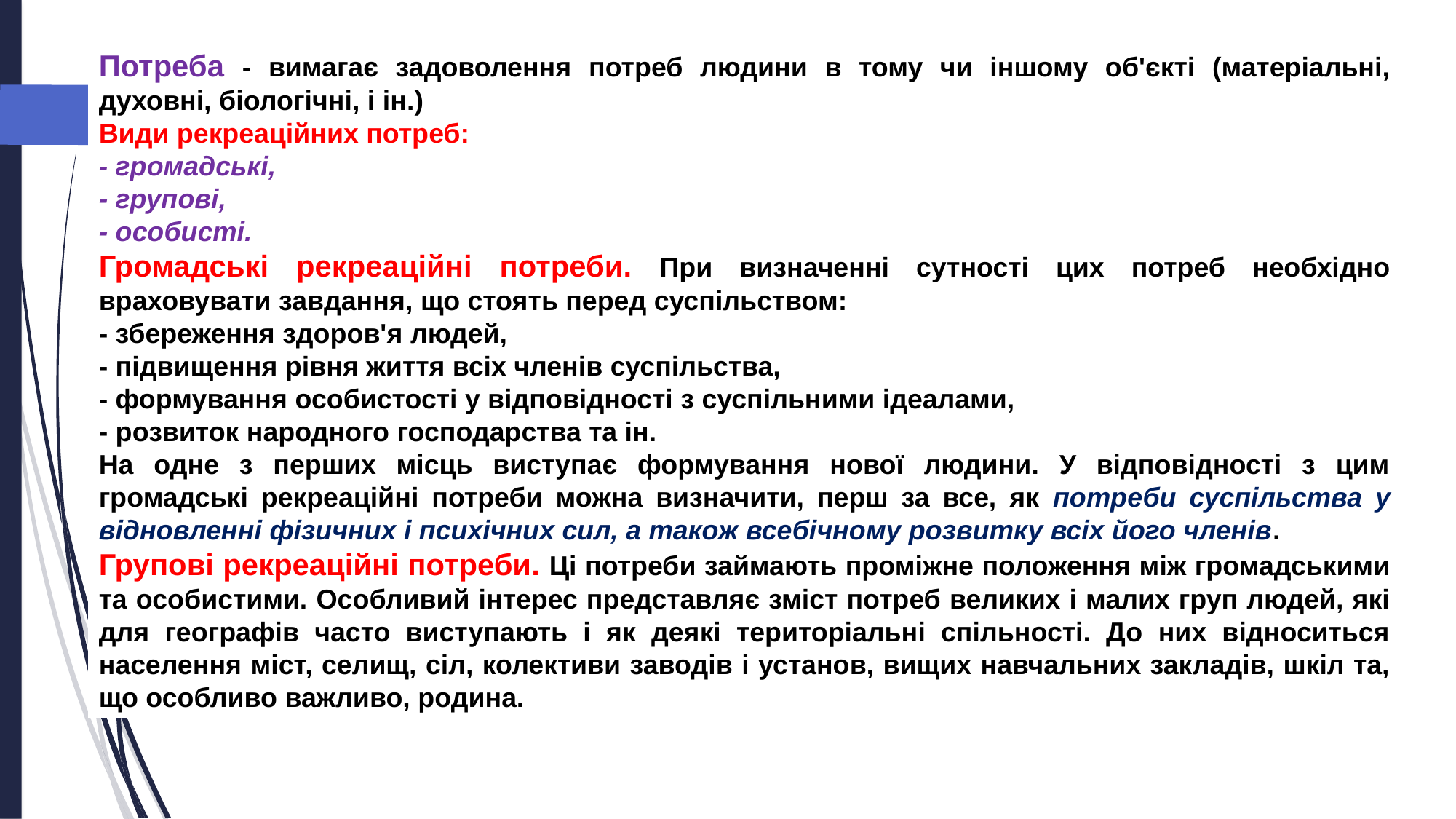

Потреба - вимагає задоволення потреб людини в тому чи іншому об'єкті (матеріальні, духовні, біологічні, і ін.)
Види рекреаційних потреб:
- громадські,
- групові,
- особисті.
Громадські рекреаційні потреби. При визначенні сутності цих потреб необхідно враховувати завдання, що стоять перед суспільством:
- збереження здоров'я людей,
- підвищення рівня життя всіх членів суспільства,
- формування особистості у відповідності з суспільними ідеалами,
- розвиток народного господарства та ін.
На одне з перших місць виступає формування нової людини. У відповідності з цим громадські рекреаційні потреби можна визначити, перш за все, як потреби суспільства у відновленні фізичних і психічних сил, а також всебічному розвитку всіх його членів.
Групові рекреаційні потреби. Ці потреби займають проміжне положення між громадськими та особистими. Особливий інтерес представляє зміст потреб великих і малих груп людей, які для географів часто виступають і як деякі територіальні спільності. До них відноситься населення міст, селищ, сіл, колективи заводів і установ, вищих навчальних закладів, шкіл та, що особливо важливо, родина.